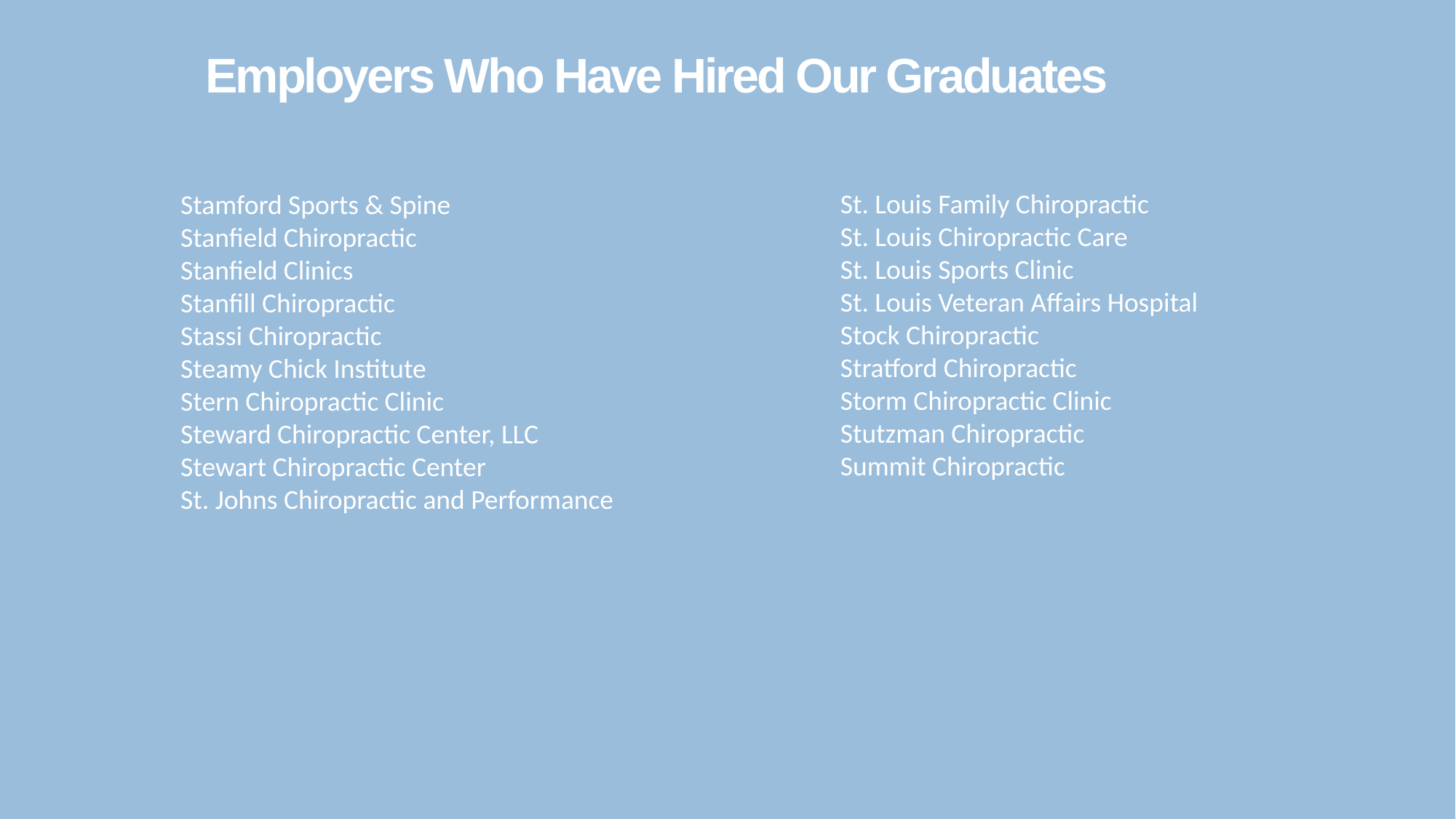

# Employers Who Have Hired Our Graduates
St. Louis Family Chiropractic
St. Louis Chiropractic Care
St. Louis Sports Clinic
St. Louis Veteran Affairs Hospital
Stock Chiropractic
Stratford Chiropractic
Storm Chiropractic Clinic
Stutzman Chiropractic
Summit Chiropractic

Stamford Sports & Spine
Stanfield Chiropractic
Stanfield Clinics
Stanfill Chiropractic
Stassi Chiropractic
Steamy Chick Institute
Stern Chiropractic Clinic
Steward Chiropractic Center, LLC
Stewart Chiropractic Center
St. Johns Chiropractic and Performance